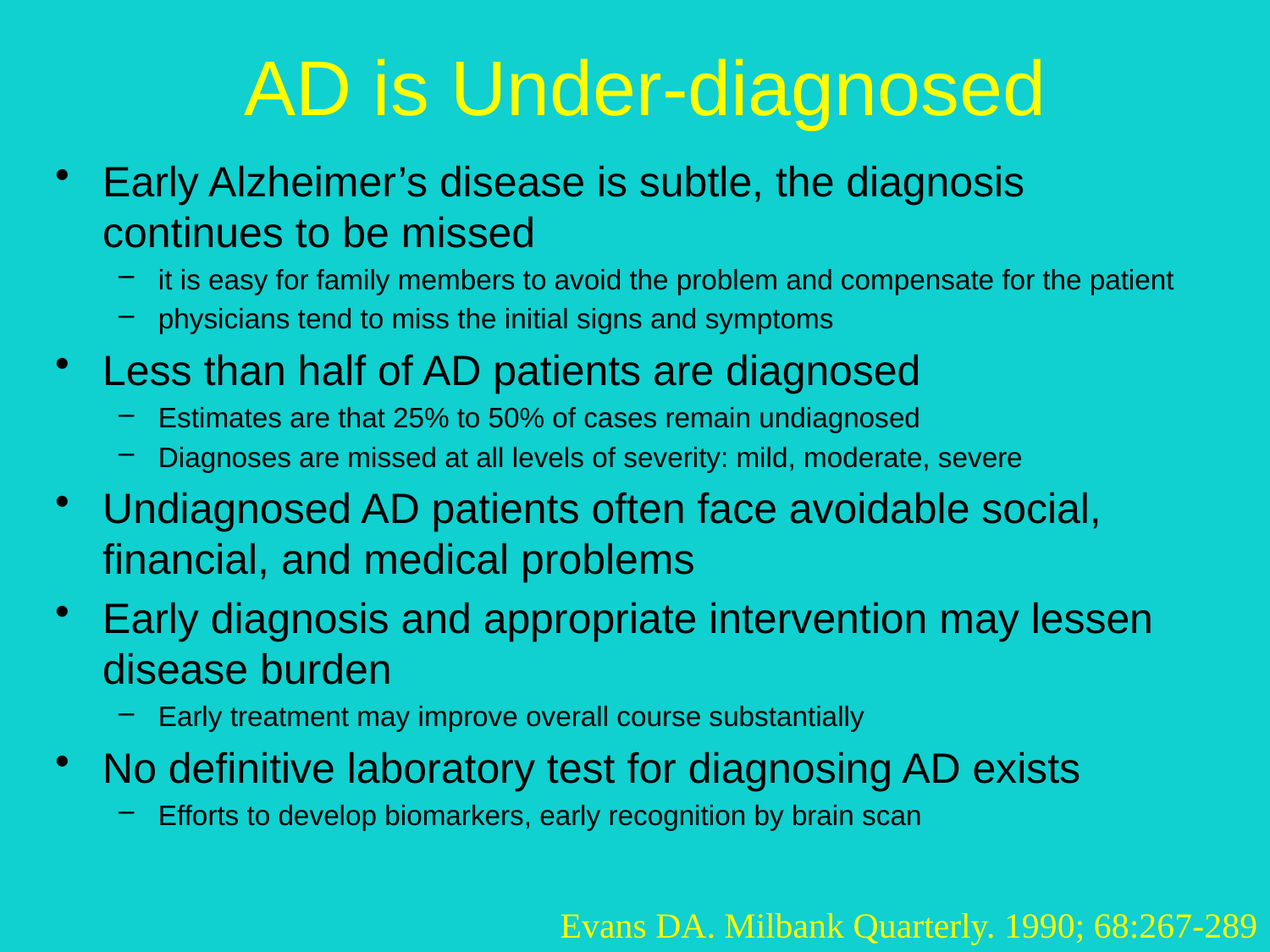

# AD is Under-diagnosed
Early Alzheimer’s disease is subtle, the diagnosis continues to be missed
it is easy for family members to avoid the problem and compensate for the patient
physicians tend to miss the initial signs and symptoms
Less than half of AD patients are diagnosed
Estimates are that 25% to 50% of cases remain undiagnosed
Diagnoses are missed at all levels of severity: mild, moderate, severe
Undiagnosed AD patients often face avoidable social, financial, and medical problems
Early diagnosis and appropriate intervention may lessen disease burden
Early treatment may improve overall course substantially
No definitive laboratory test for diagnosing AD exists
Efforts to develop biomarkers, early recognition by brain scan

Evans DA. Milbank Quarterly. 1990; 68:267-289